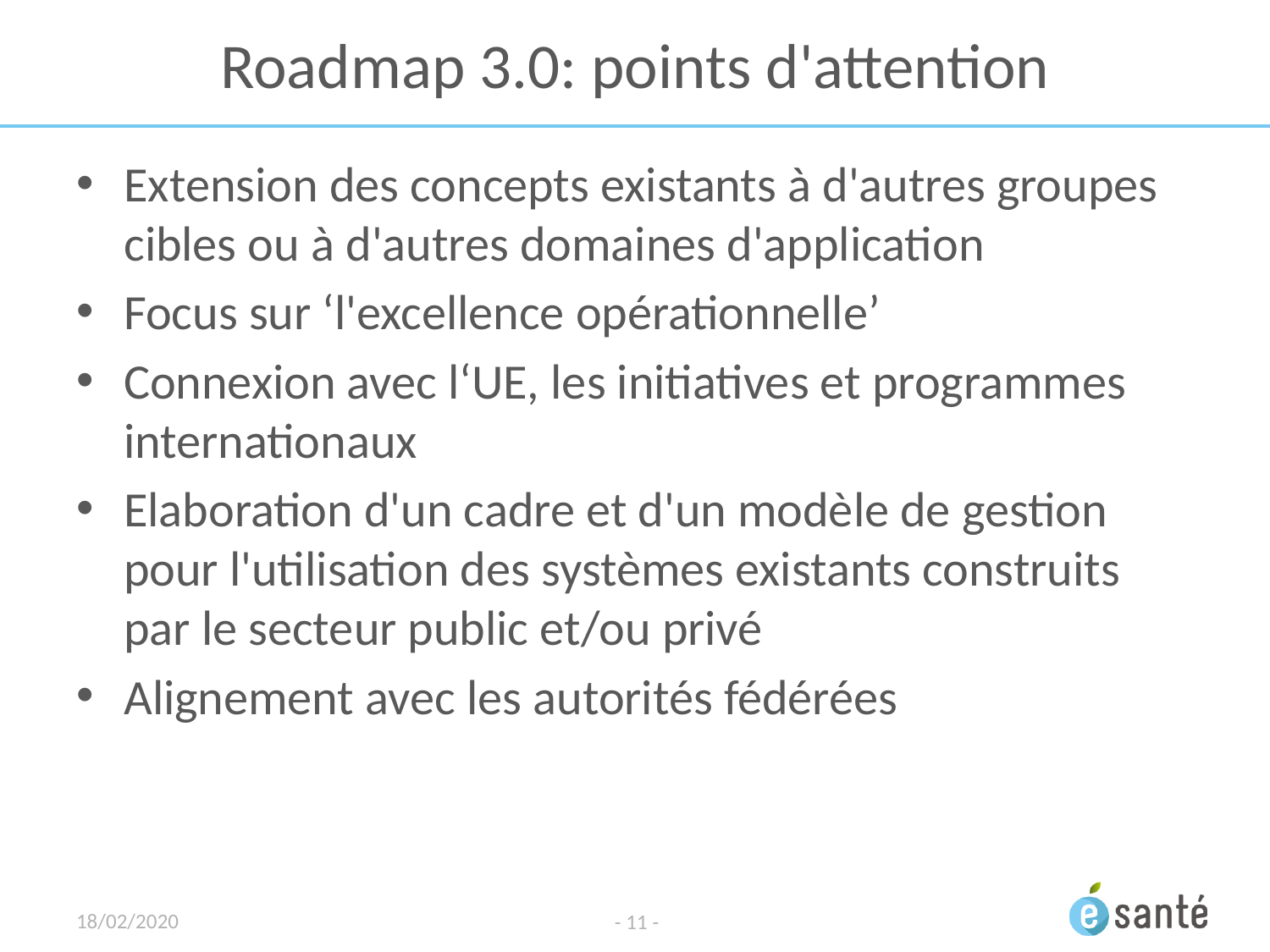

# Roadmap 3.0: points d'attention

Extension des concepts existants à d'autres groupes cibles ou à d'autres domaines d'application
Focus sur ‘l'excellence opérationnelle’
Connexion avec l‘UE, les initiatives et programmes internationaux
Elaboration d'un cadre et d'un modèle de gestion pour l'utilisation des systèmes existants construits par le secteur public et/ou privé
Alignement avec les autorités fédérées

18/02/2020
- 11 -